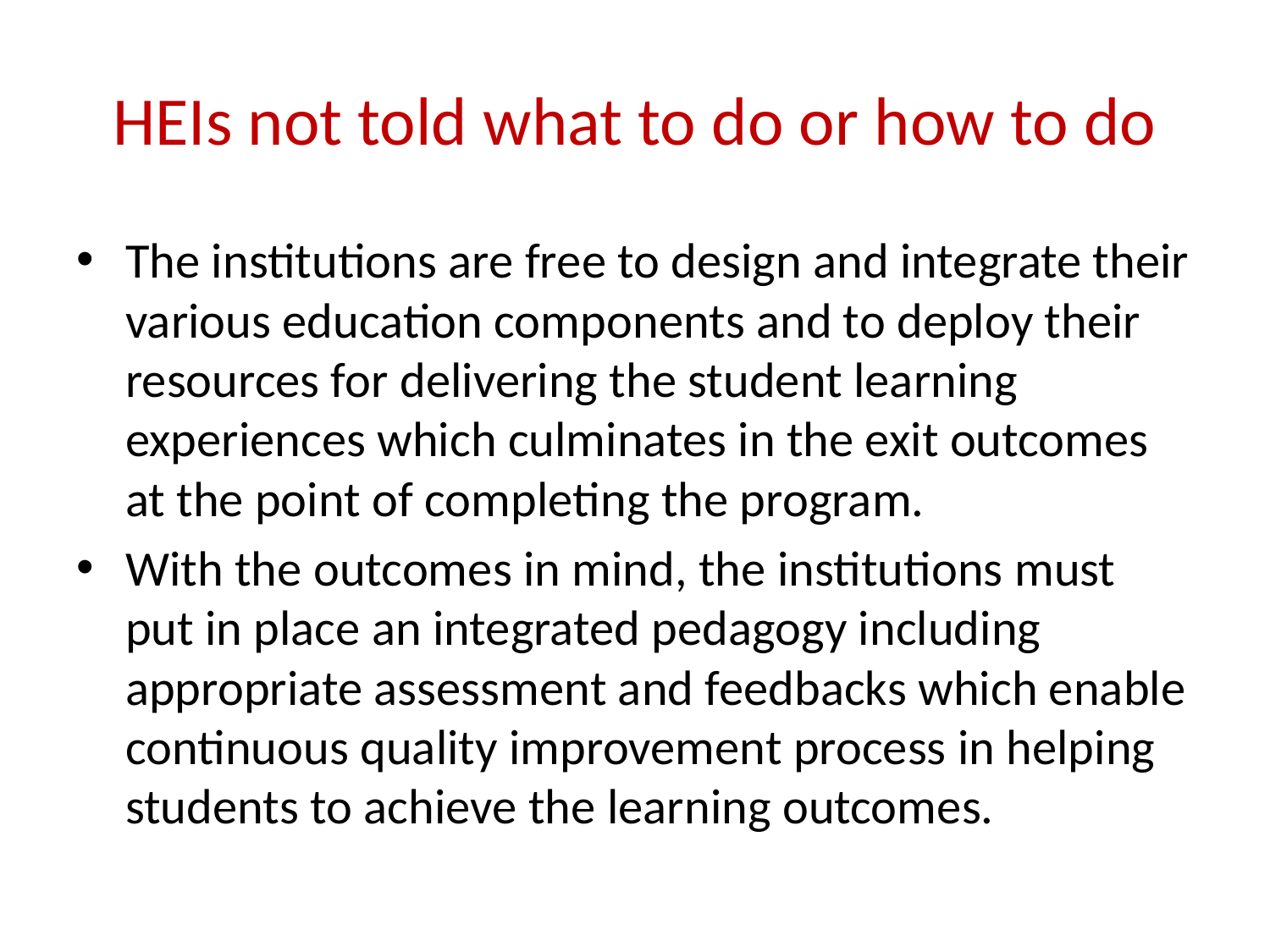

# HEIs not told what to do or how to do
The institutions are free to design and integrate their various education components and to deploy their resources for delivering the student learning experiences which culminates in the exit outcomes at the point of completing the program.
With the outcomes in mind, the institutions must put in place an integrated pedagogy including appropriate assessment and feedbacks which enable continuous quality improvement process in helping students to achieve the learning outcomes.